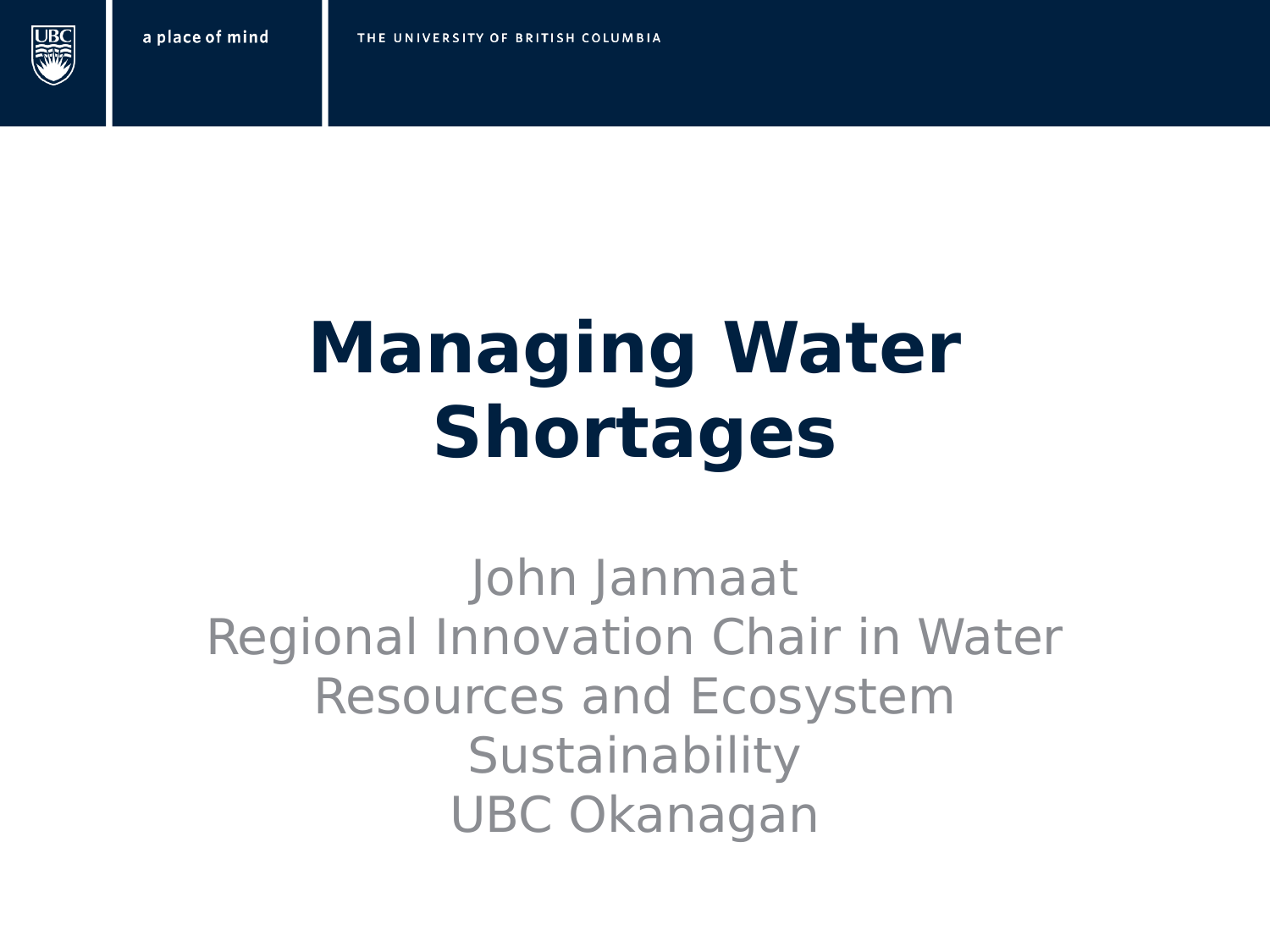

# Managing Water Shortages
John Janmaat
Regional Innovation Chair in Water Resources and Ecosystem Sustainability
UBC Okanagan